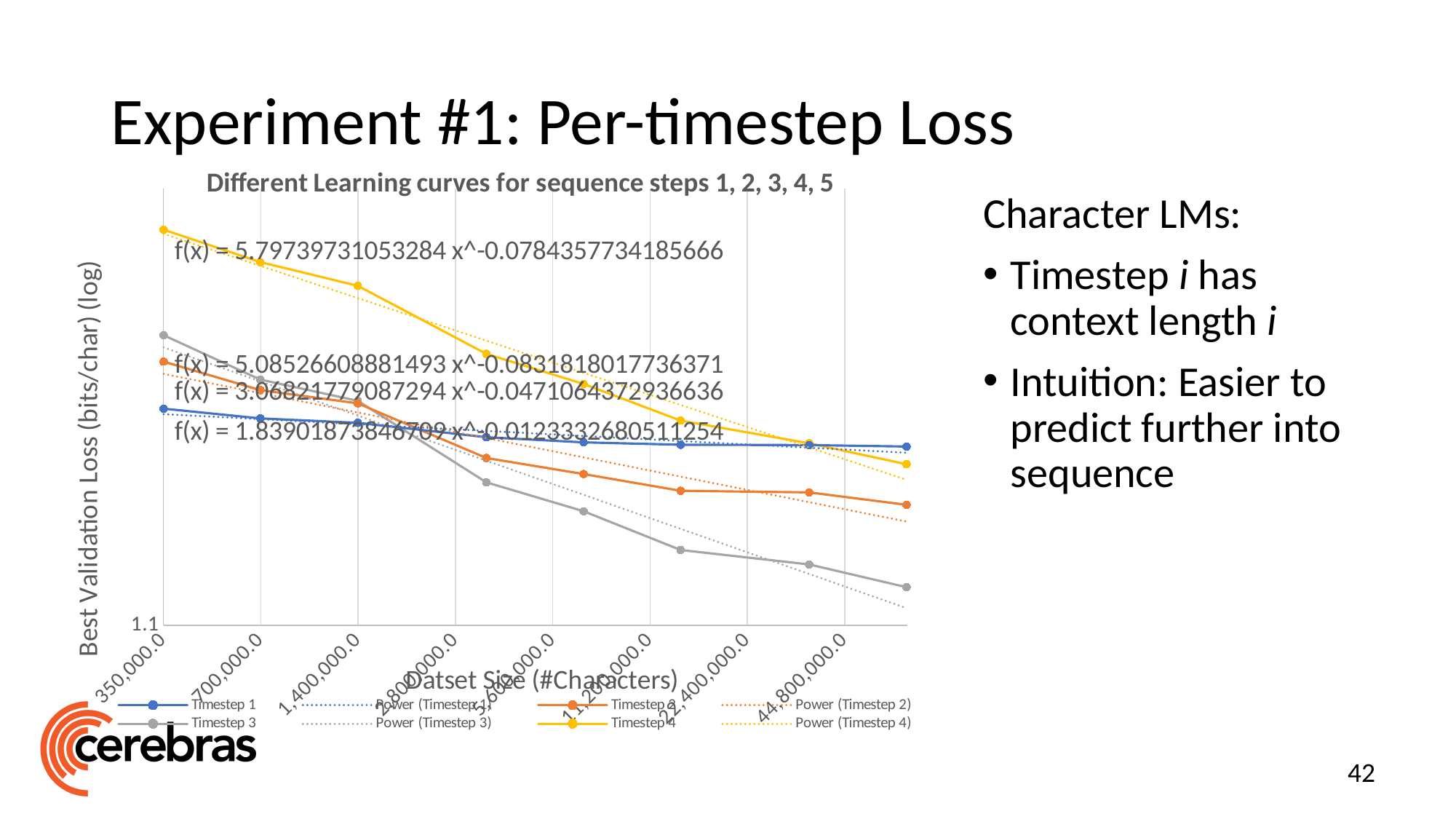

# Experiment #1: Per-timestep Loss

### Chart: Different Learning curves for sequence steps 1, 2, 3, 4, 5

| Category |  |  |  |  |
|---|---|---|---|---|
Character LMs:
Timestep i has context length i
Intuition: Easier to predict further into sequence
42